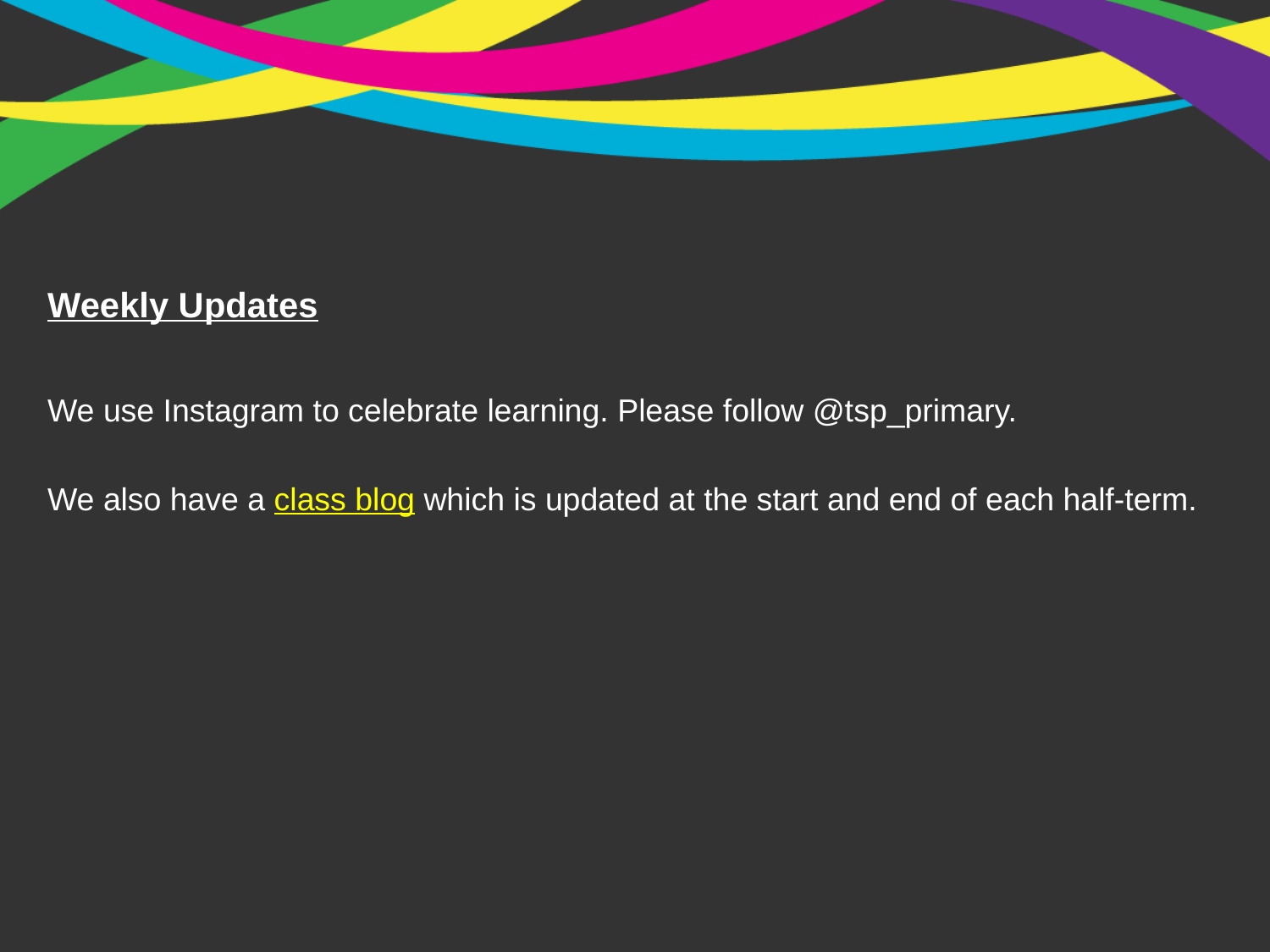

Weekly Updates

We use Instagram to celebrate learning. Please follow @tsp_primary.

We also have a class blog which is updated at the start and end of each half-term.